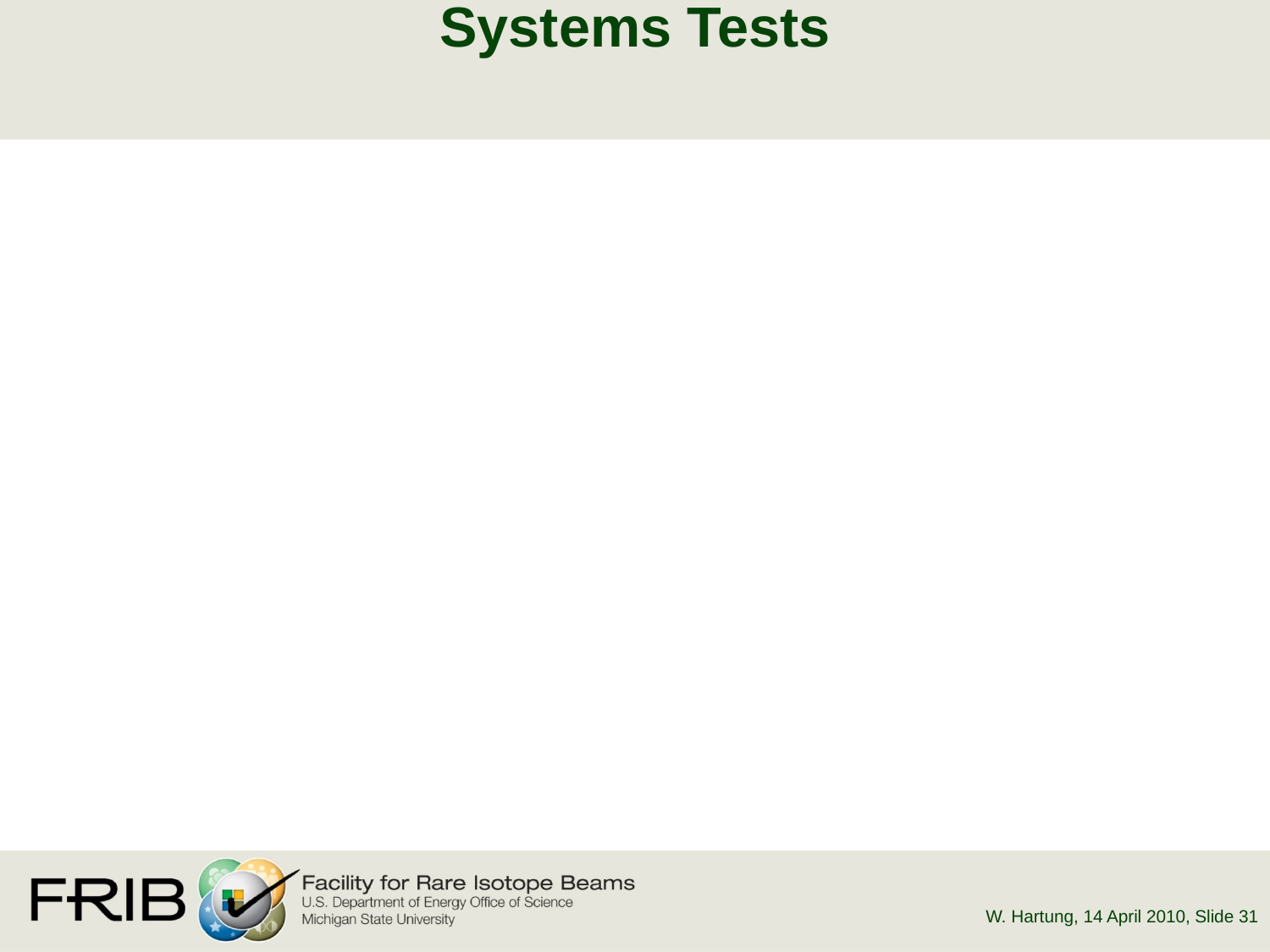

# Systems Tests
W. Hartung, 14 April 2010
, Slide 31